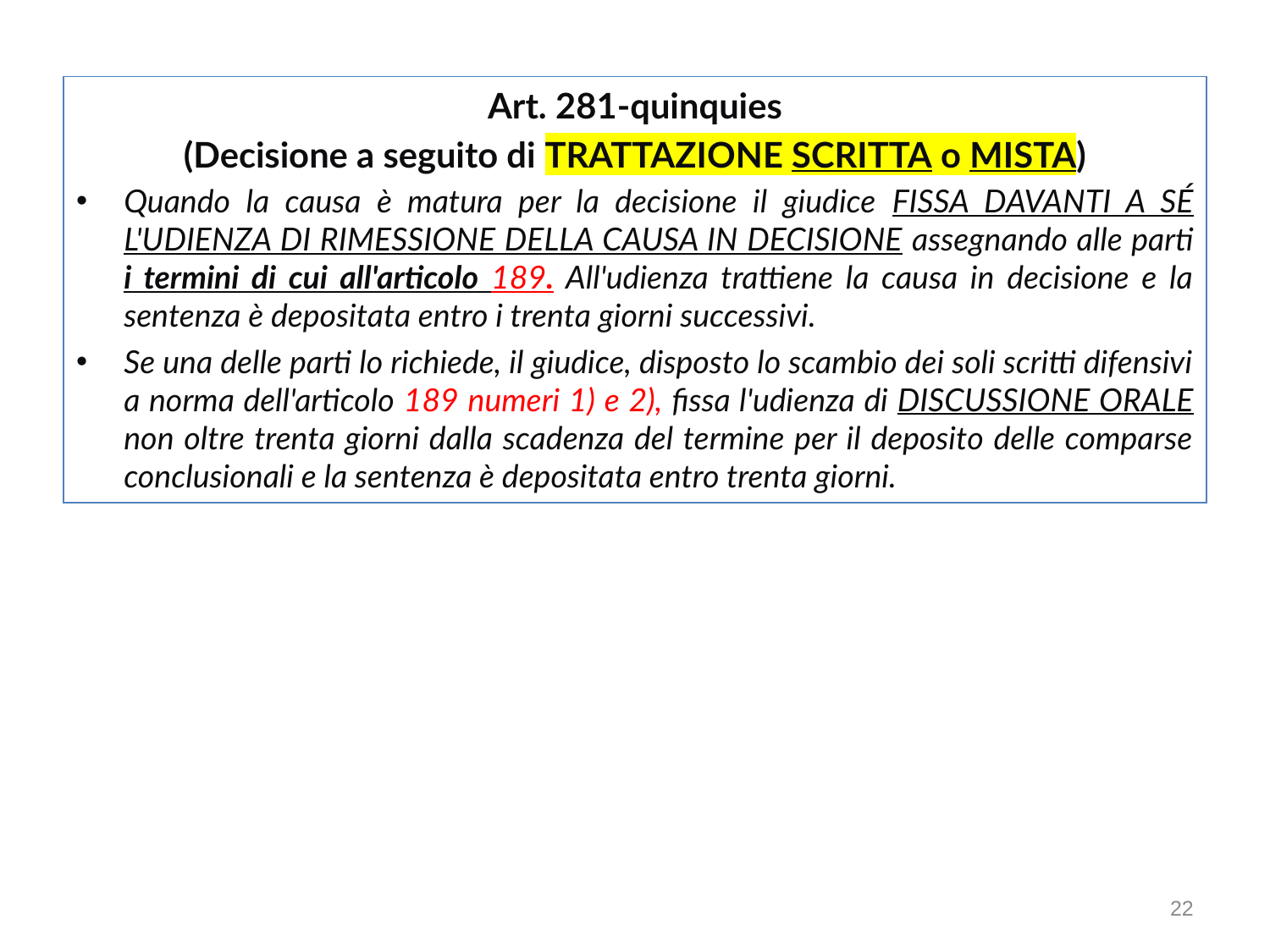

Art. 281-quinquies
(Decisione a seguito di TRATTAZIONE SCRITTA o MISTA)
Quando la causa è matura per la decisione il giudice FISSA DAVANTI A SÉ L'UDIENZA DI RIMESSIONE DELLA CAUSA IN DECISIONE assegnando alle parti i termini di cui all'articolo 189. All'udienza trattiene la causa in decisione e la sentenza è depositata entro i trenta giorni successivi.
Se una delle parti lo richiede, il giudice, disposto lo scambio dei soli scritti difensivi a norma dell'articolo 189 numeri 1) e 2), fissa l'udienza di DISCUSSIONE ORALE non oltre trenta giorni dalla scadenza del termine per il deposito delle comparse conclusionali e la sentenza è depositata entro trenta giorni.

22